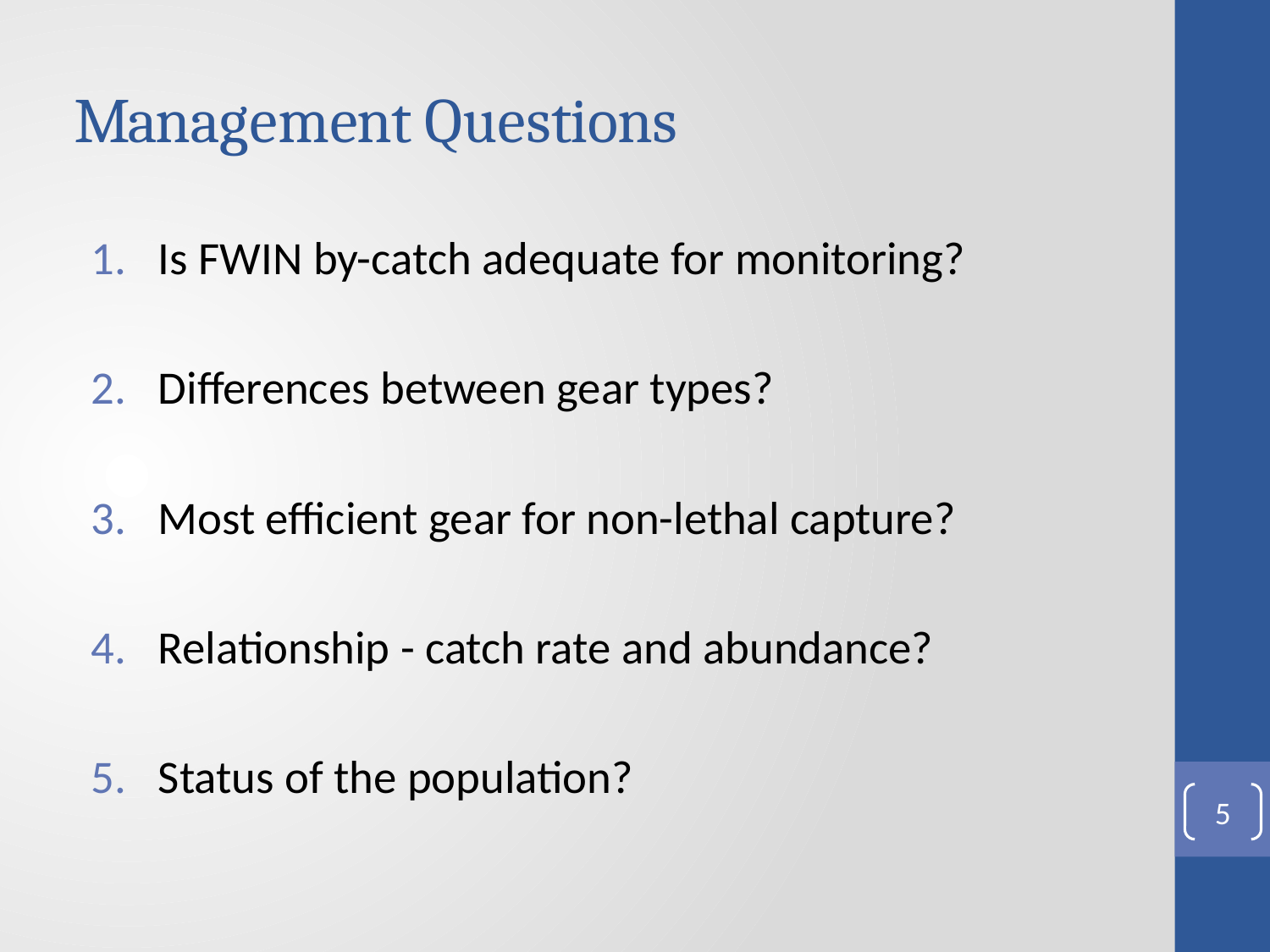

# Management Questions
Is FWIN by-catch adequate for monitoring?

Differences between gear types?

Most efficient gear for non-lethal capture?

Relationship - catch rate and abundance?

Status of the population?
5